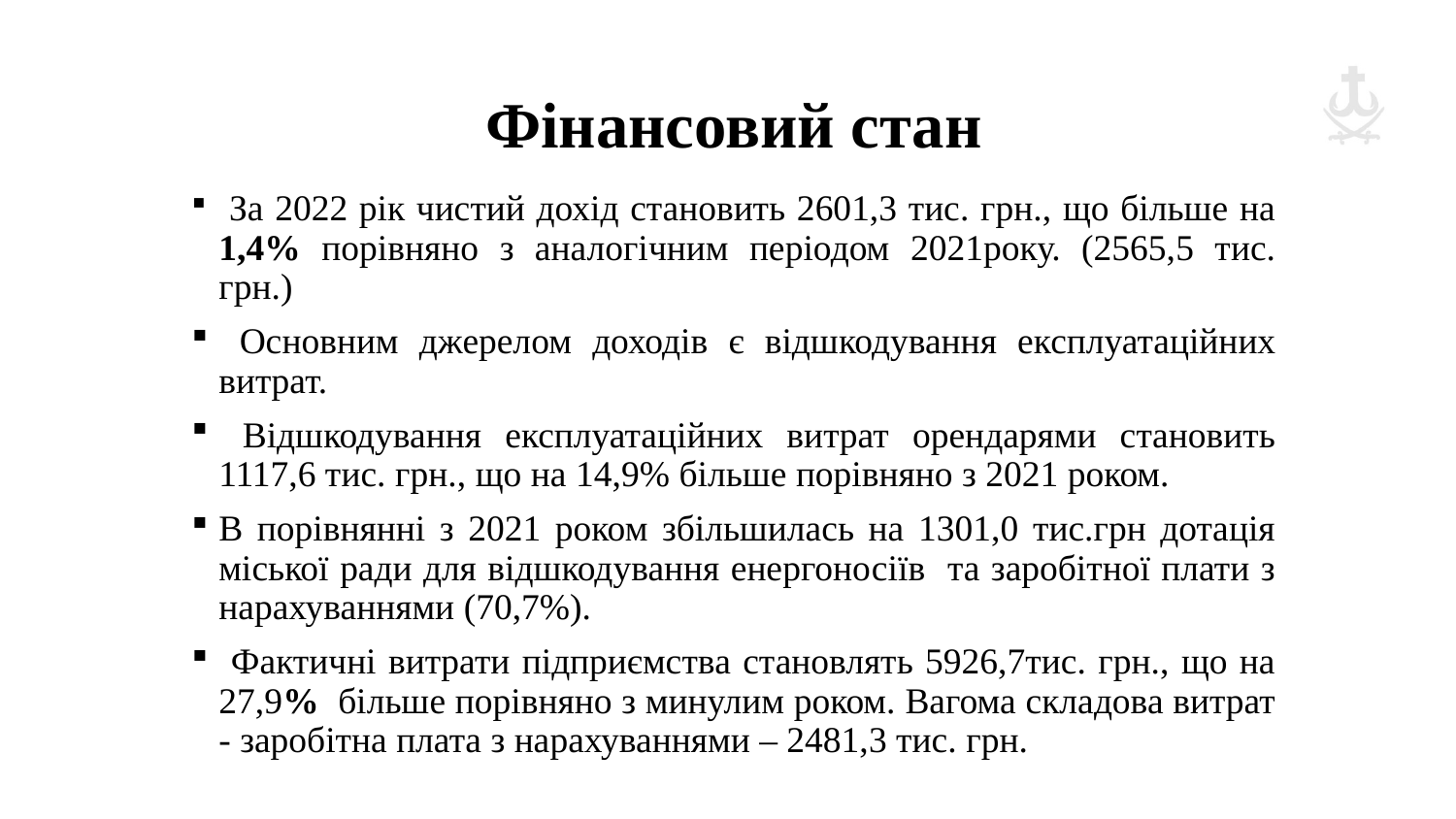

Фінансовий стан
 За 2022 рік чистий дохід становить 2601,3 тис. грн., що більше на 1,4% порівняно з аналогічним періодом 2021року. (2565,5 тис. грн.)
 Основним джерелом доходів є відшкодування експлуатаційних витрат.
 Відшкодування експлуатаційних витрат орендарями становить 1117,6 тис. грн., що на 14,9% більше порівняно з 2021 роком.
В порівнянні з 2021 роком збільшилась на 1301,0 тис.грн дотація міської ради для відшкодування енергоносіїв  та заробітної плати з нарахуваннями (70,7%).
 Фактичні витрати підприємства становлять 5926,7тис. грн., що на 27,9%  більше порівняно з минулим роком. Вагома складова витрат - заробітна плата з нарахуваннями – 2481,3 тис. грн.